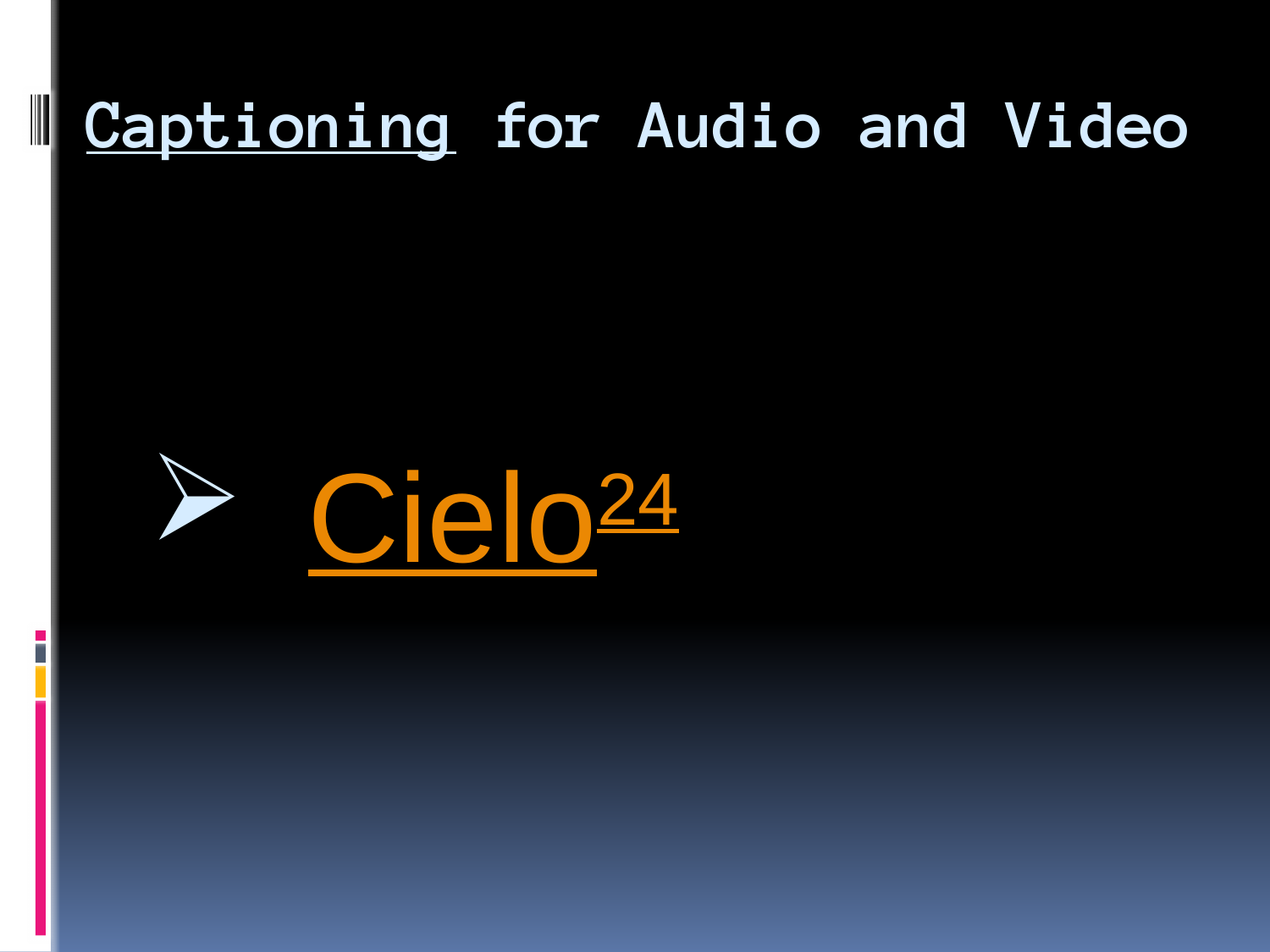

# Captioning for Audio and Video

Cielo24